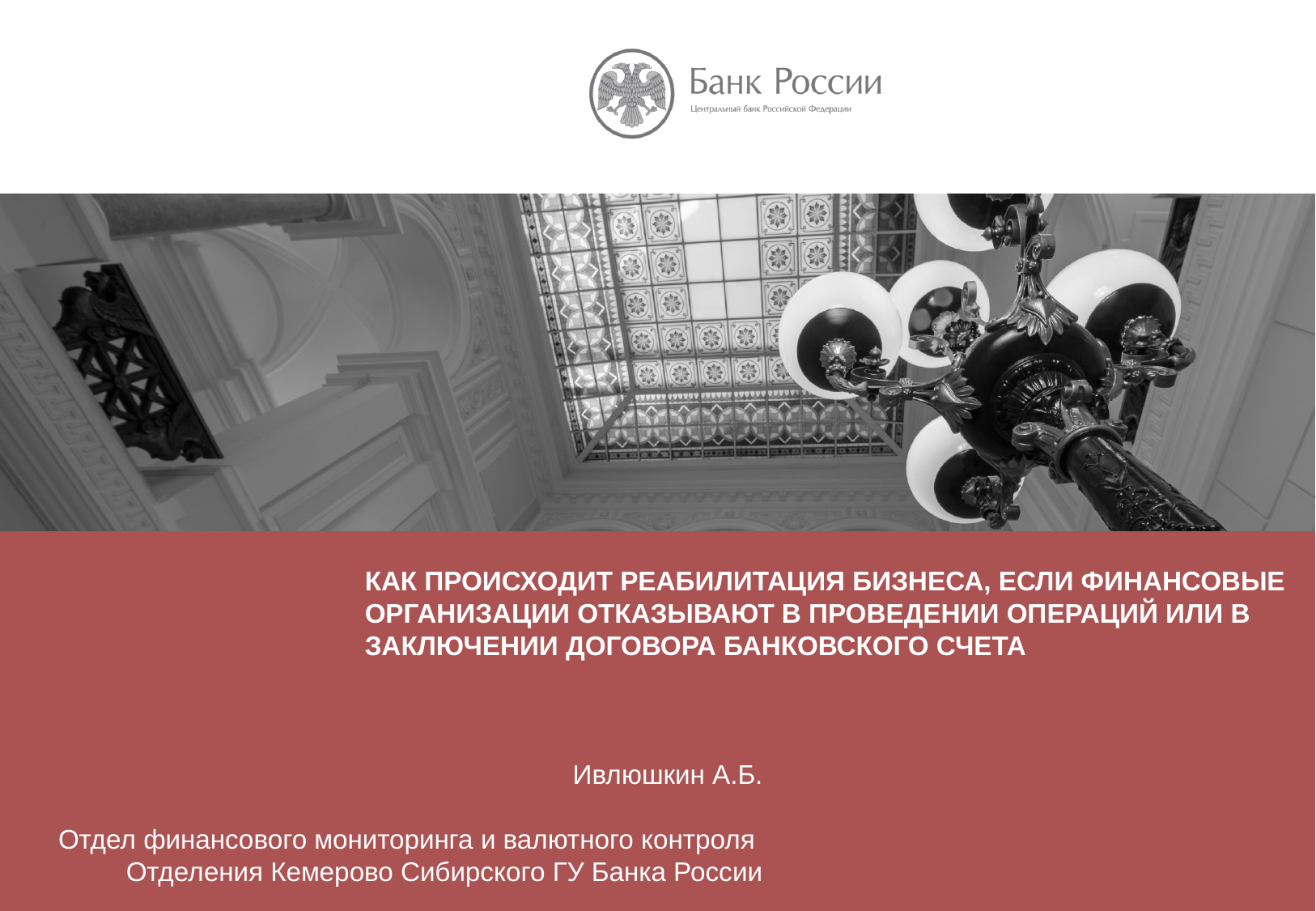

КАК ПРОИСХОДИТ РЕАБИЛИТАЦИЯ БИЗНЕСА, ЕСЛИ ФИНАНСОВЫЕ ОРГАНИЗАЦИИ ОТКАЗЫВАЮТ В ПРОВЕДЕНИИ ОПЕРАЦИЙ ИЛИ В ЗАКЛЮЧЕНИИ ДОГОВОРА БАНКОВСКОГО СЧЕТА
Ивлюшкин А.Б.

Отдел финансового мониторинга и валютного контроля
Отделения Кемерово Сибирского ГУ Банка России